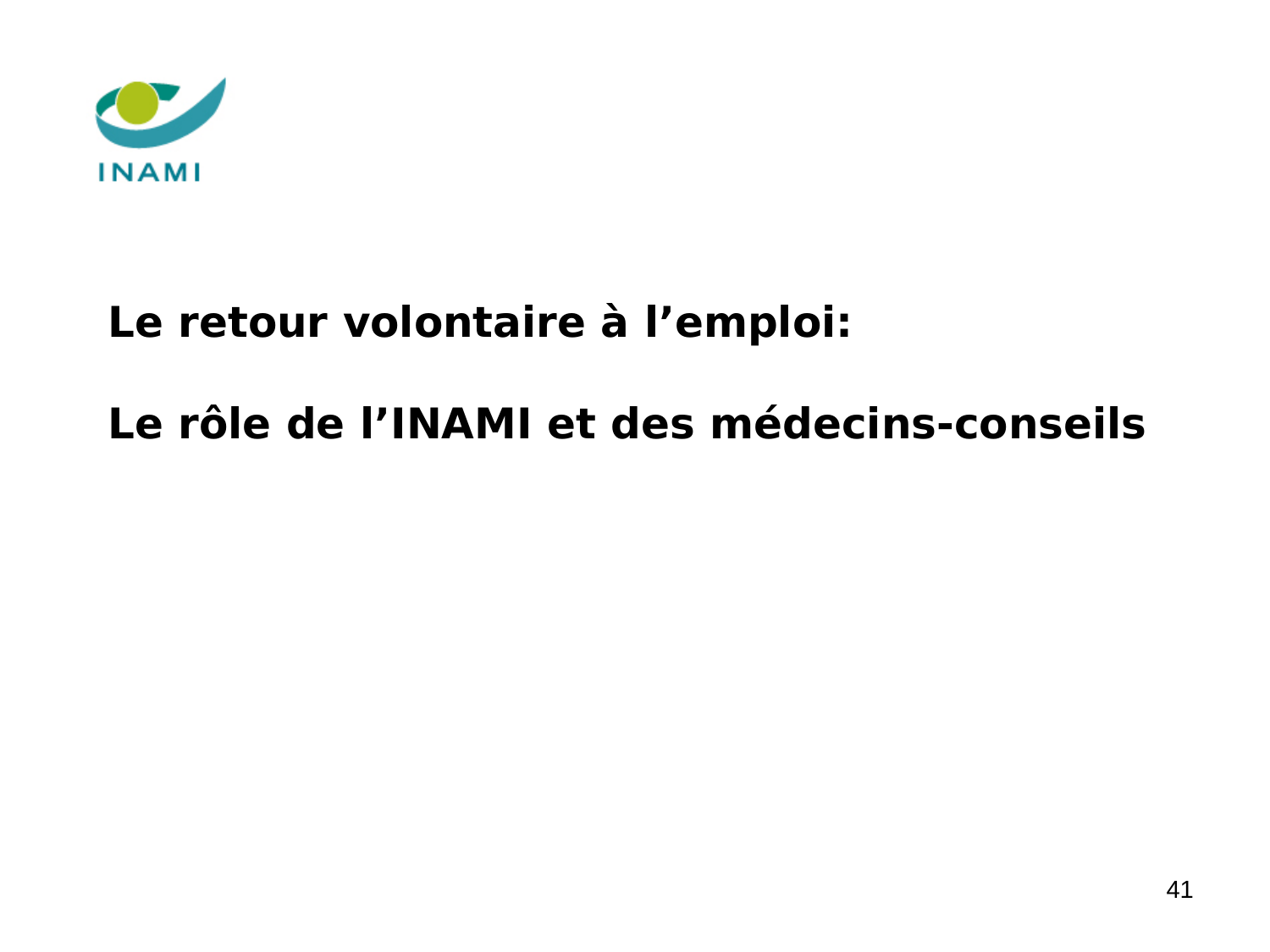

# Le retour volontaire à l’emploi: Le rôle de l’INAMI et des médecins-conseils
41